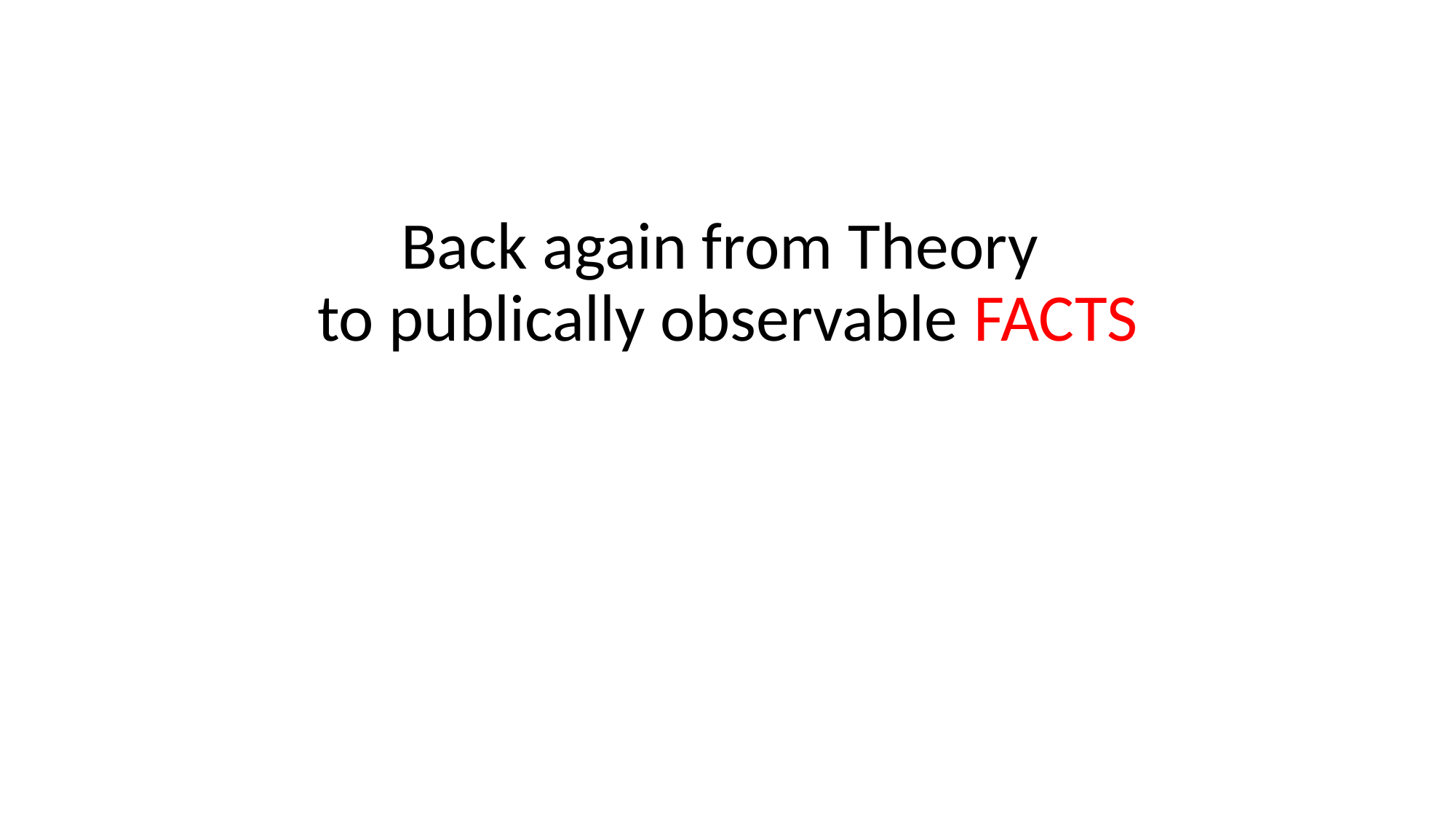

# Back again from Theory to publically observable FACTS